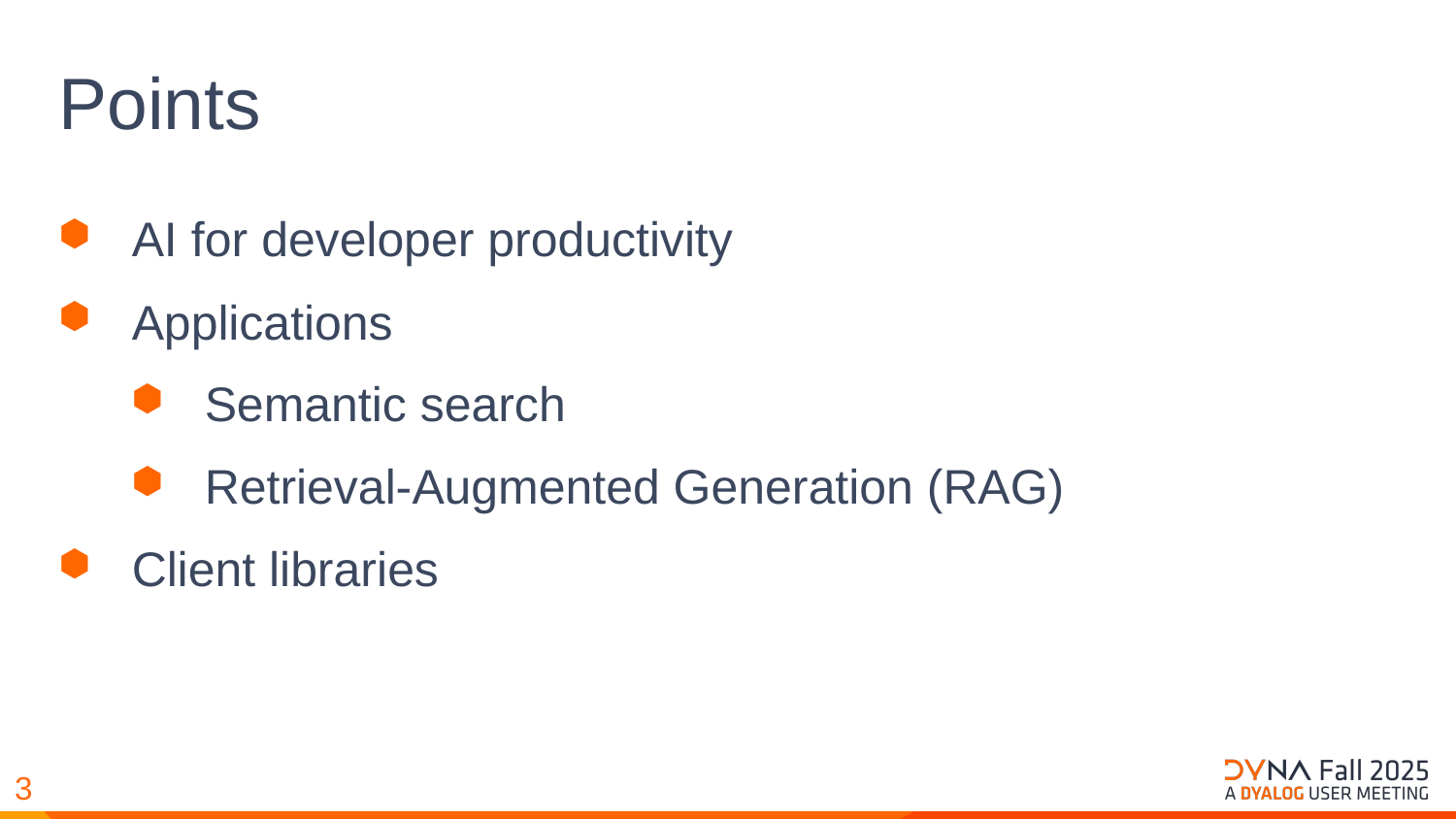

# Points
AI for developer productivity
Applications
Semantic search
Retrieval-Augmented Generation (RAG)
Client libraries
3